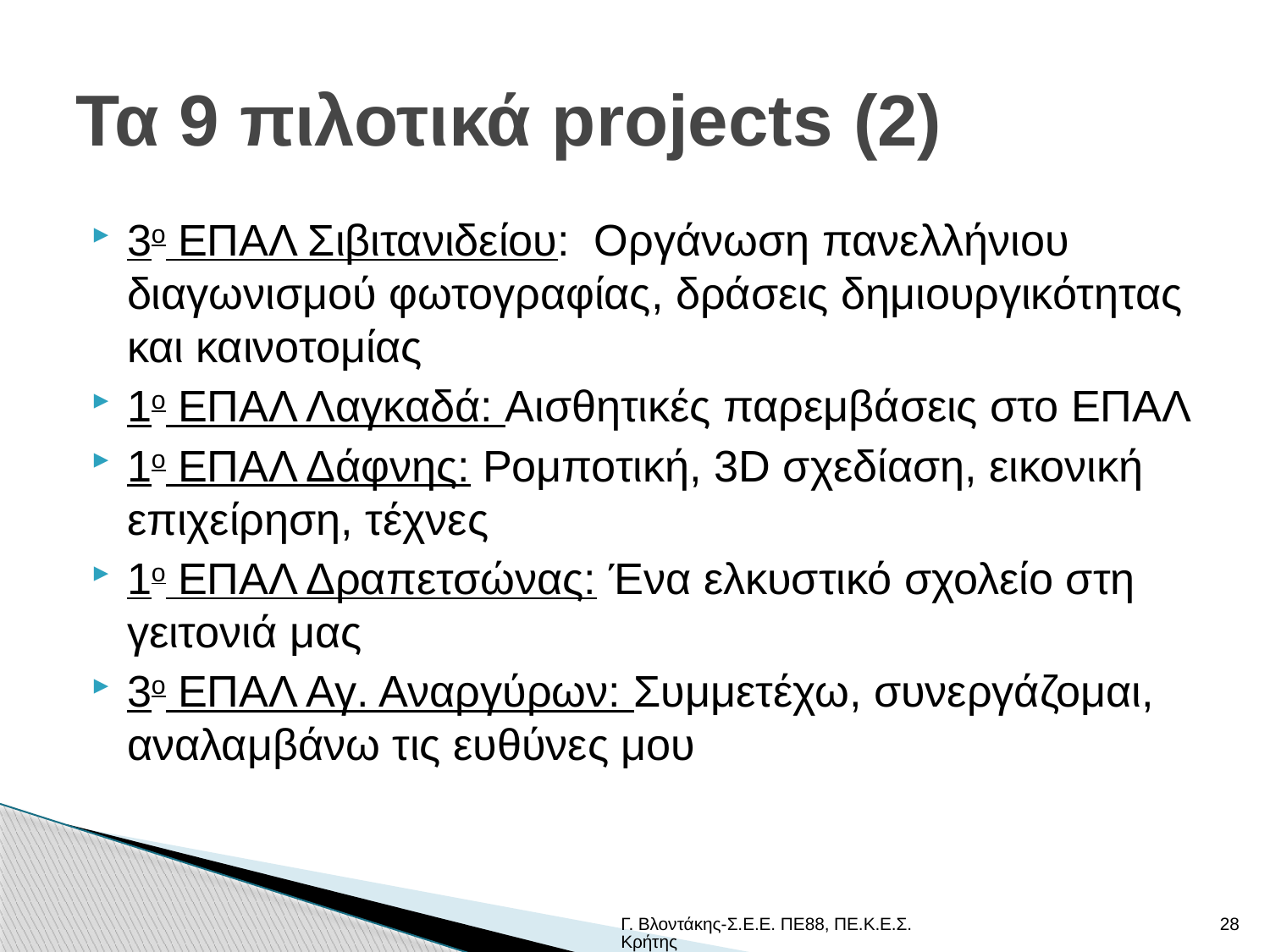

# Τα 9 πιλοτικά projects (2)
3ο ΕΠΑΛ Σιβιτανιδείου:  Οργάνωση πανελλήνιου διαγωνισμού φωτογραφίας, δράσεις δημιουργικότητας και καινοτομίας
1ο ΕΠΑΛ Λαγκαδά: Αισθητικές παρεμβάσεις στο ΕΠΑΛ
1ο ΕΠΑΛ Δάφνης: Ρομποτική, 3D σχεδίαση, εικονική επιχείρηση, τέχνες
1ο ΕΠΑΛ Δραπετσώνας: Ένα ελκυστικό σχολείο στη γειτονιά μας
3ο ΕΠΑΛ Αγ. Αναργύρων: Συμμετέχω, συνεργάζομαι, αναλαμβάνω τις ευθύνες μου
Γ. Βλοντάκης-Σ.Ε.Ε. ΠΕ88, ΠΕ.Κ.Ε.Σ. Κρήτης
28